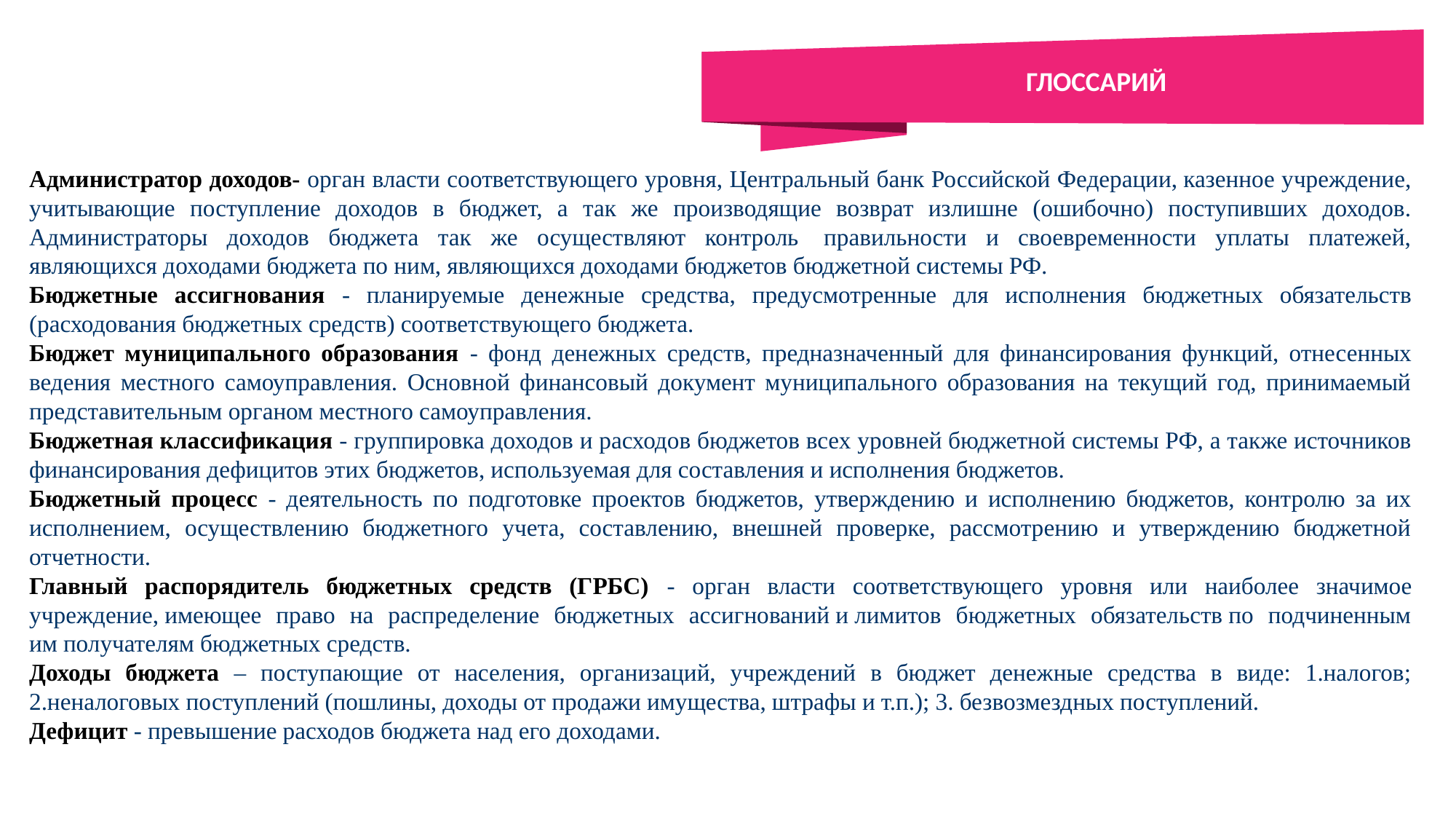

# глоссарий

Администратор доходов- орган власти соответствующего уровня, Центральный банк Российской Федерации, казенное учреждение, учитывающие поступление доходов в бюджет, а так же производящие возврат излишне (ошибочно) поступивших доходов. Администраторы доходов бюджета так же осуществляют контроль  правильности и своевременности уплаты платежей, являющихся доходами бюджета по ним, являющихся доходами бюджетов бюджетной системы РФ.
Бюджетные ассигнования - планируемые денежные средства, предусмотренные для исполнения бюджетных обязательств (расходования бюджетных средств) соответствующего бюджета.
Бюджет муниципального образования - фонд денежных средств, предназначенный для финансирования функций, отнесенных ведения местного самоуправления. Основной финансовый документ муниципального образования на текущий год, принимаемый представительным органом местного самоуправления.
Бюджетная классификация - группировка доходов и расходов бюджетов всех уровней бюджетной системы РФ, а также источников финансирования дефицитов этих бюджетов, используемая для составления и исполнения бюджетов.
Бюджетный процесс - деятельность по подготовке проектов бюджетов, утверждению и исполнению бюджетов, контролю за их исполнением, осуществлению бюджетного учета, составлению, внешней проверке, рассмотрению и утверждению бюджетной отчетности.
Главный распорядитель бюджетных средств (ГРБС) - орган власти соответствующего уровня или наиболее значимое учреждение, имеющее право на распределение бюджетных ассигнований и лимитов бюджетных обязательств по подчиненным им получателям бюджетных средств.
Доходы бюджета – поступающие от населения, организаций, учреждений в бюджет денежные средства в виде: 1.налогов; 2.неналоговых поступлений (пошлины, доходы от продажи имущества, штрафы и т.п.); 3. безвозмездных поступлений.
Дефицит - превышение расходов бюджета над его доходами.

Photo credit: padrinan via Pixabay (Creative Commons Zero license)